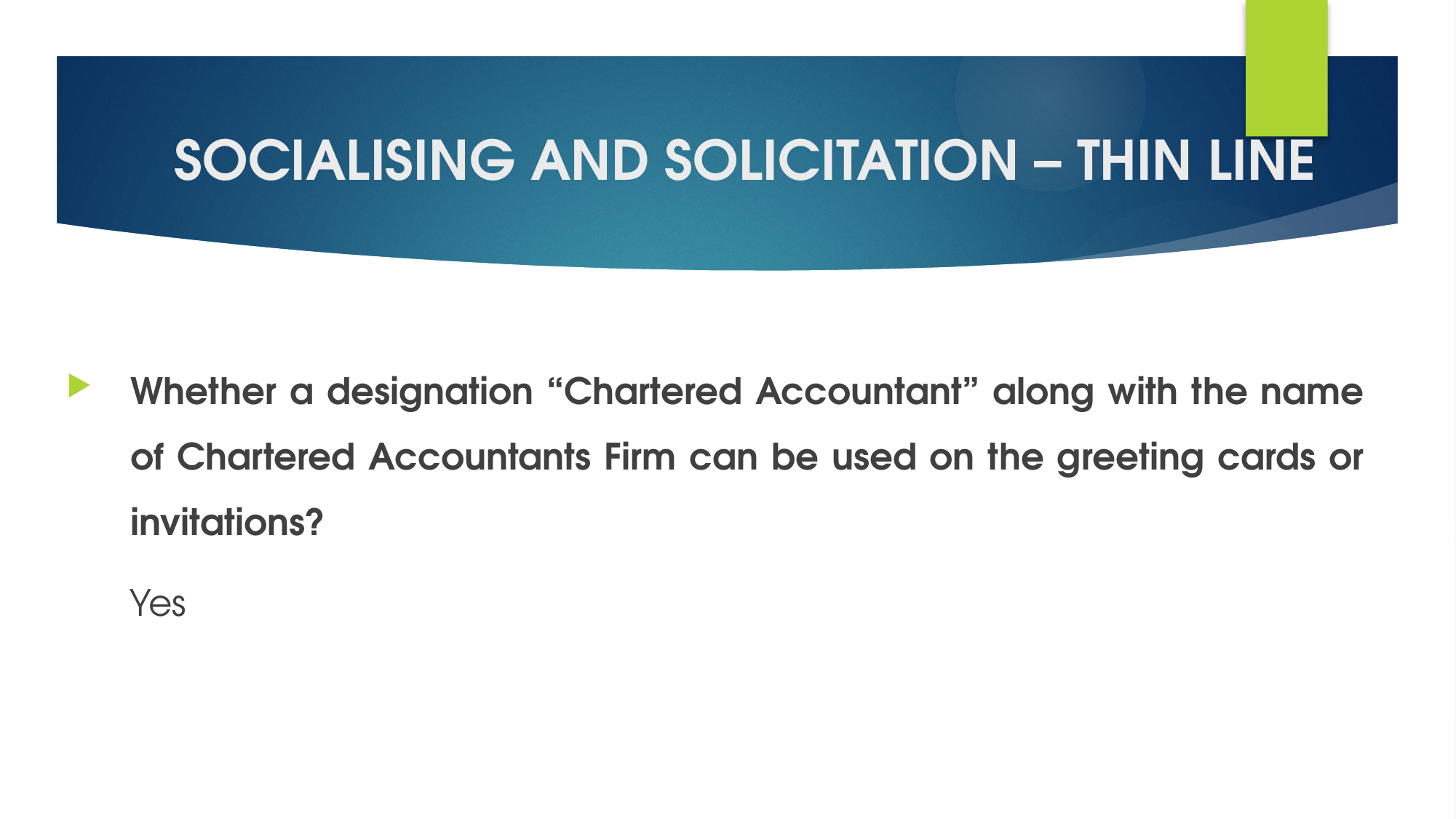

# SOCIALISING AND SOLICITATION – THIN LINE

Whether a designation “Chartered Accountant” along with the name of Chartered Accountants Firm can be used on the greeting cards or invitations?
Yes